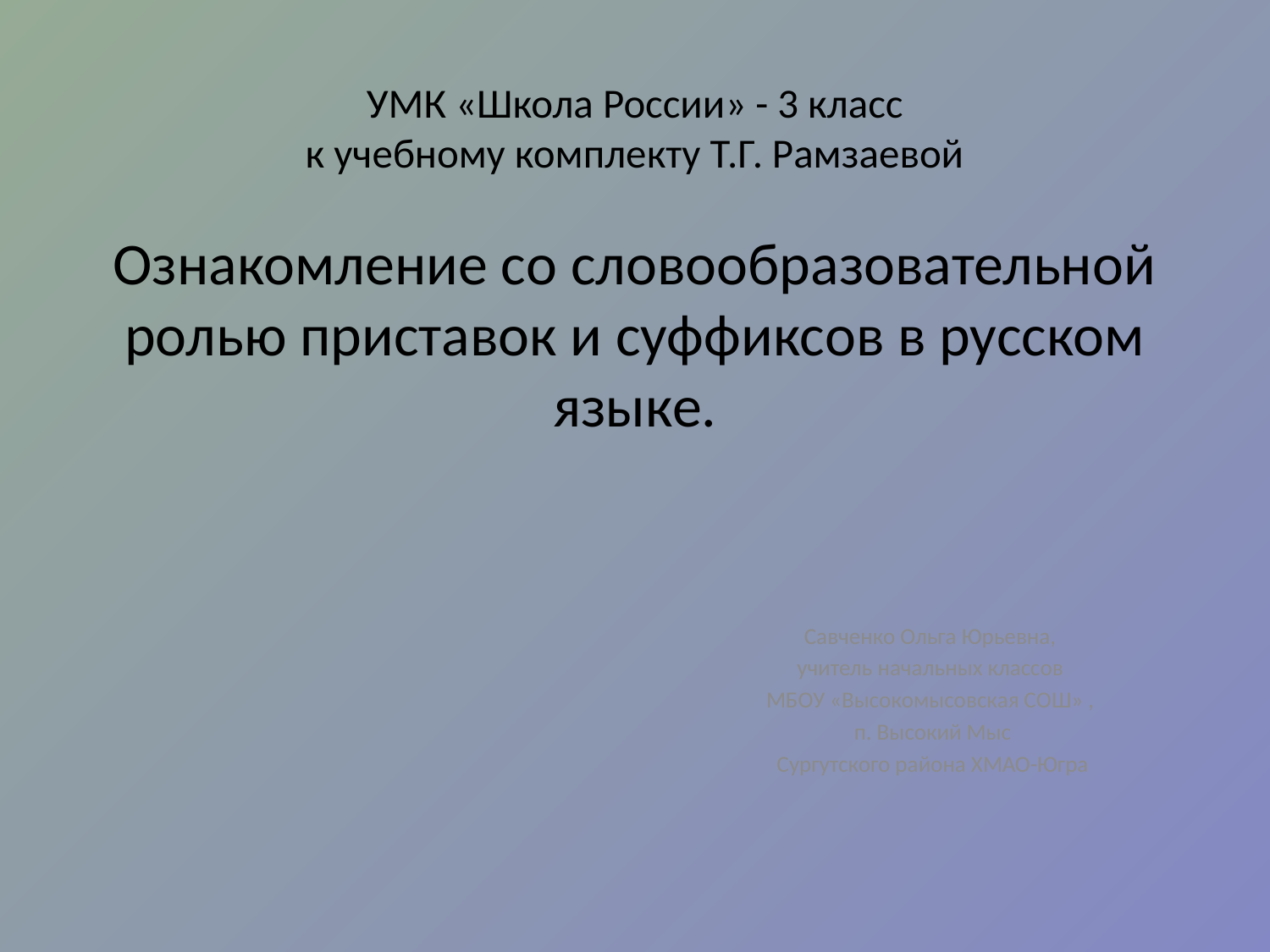

# УМК «Школа России» - 3 класс к учебному комплекту Т.Г. Рамзаевой Ознакомление со словообразовательной ролью приставок и суффиксов в русском языке.
Савченко Ольга Юрьевна,
учитель начальных классов
МБОУ «Высокомысовская СОШ» ,
п. Высокий Мыс
Сургутского района ХМАО-Югра